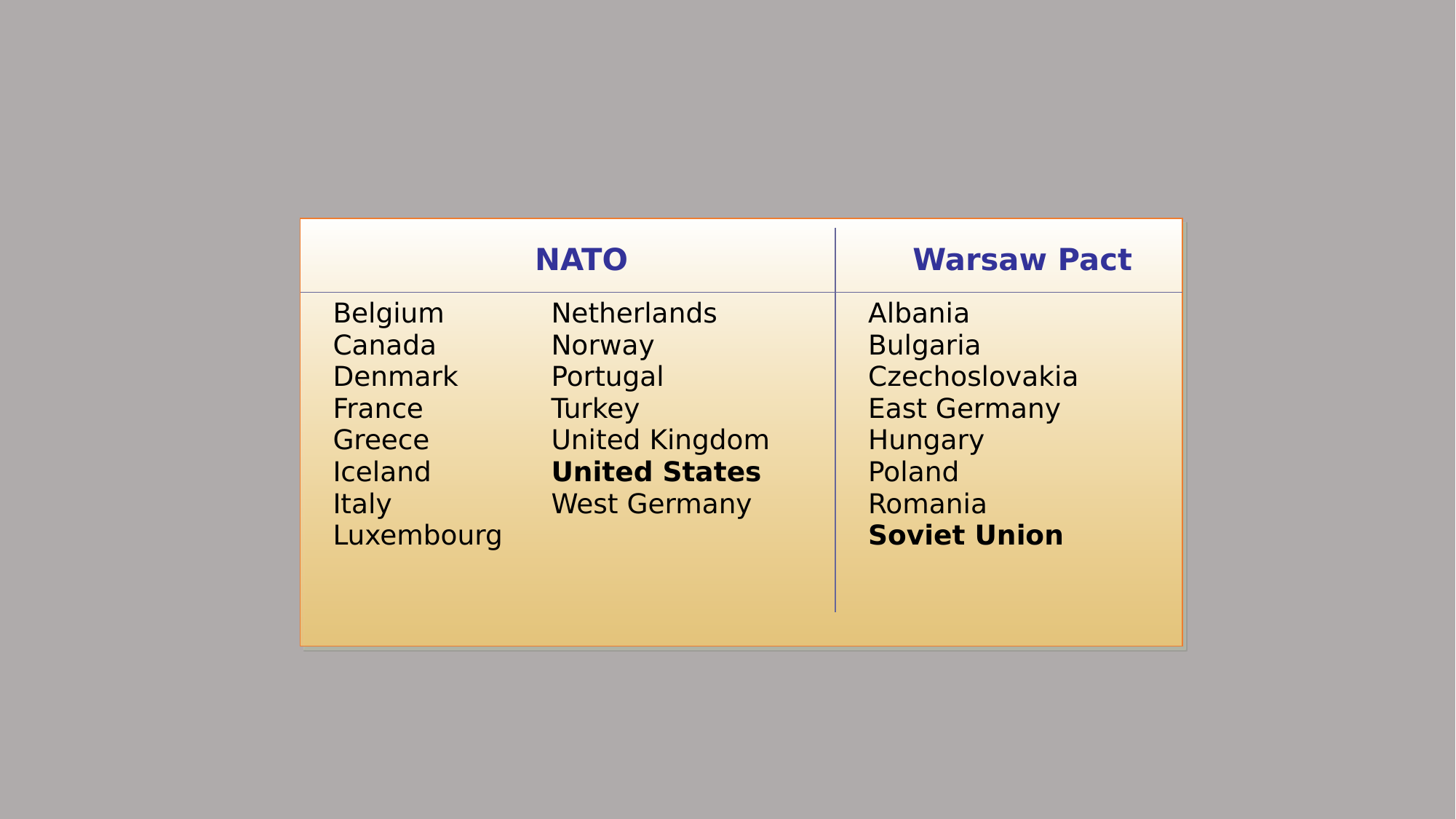

| NATO | Warsaw Pact |
| --- | --- |
| Belgium Netherlands Canada Norway Denmark Portugal France Turkey Greece United Kingdom Iceland United States Italy West Germany Luxembourg | Albania Bulgaria Czechoslovakia East Germany Hungary Poland Romania Soviet Union |